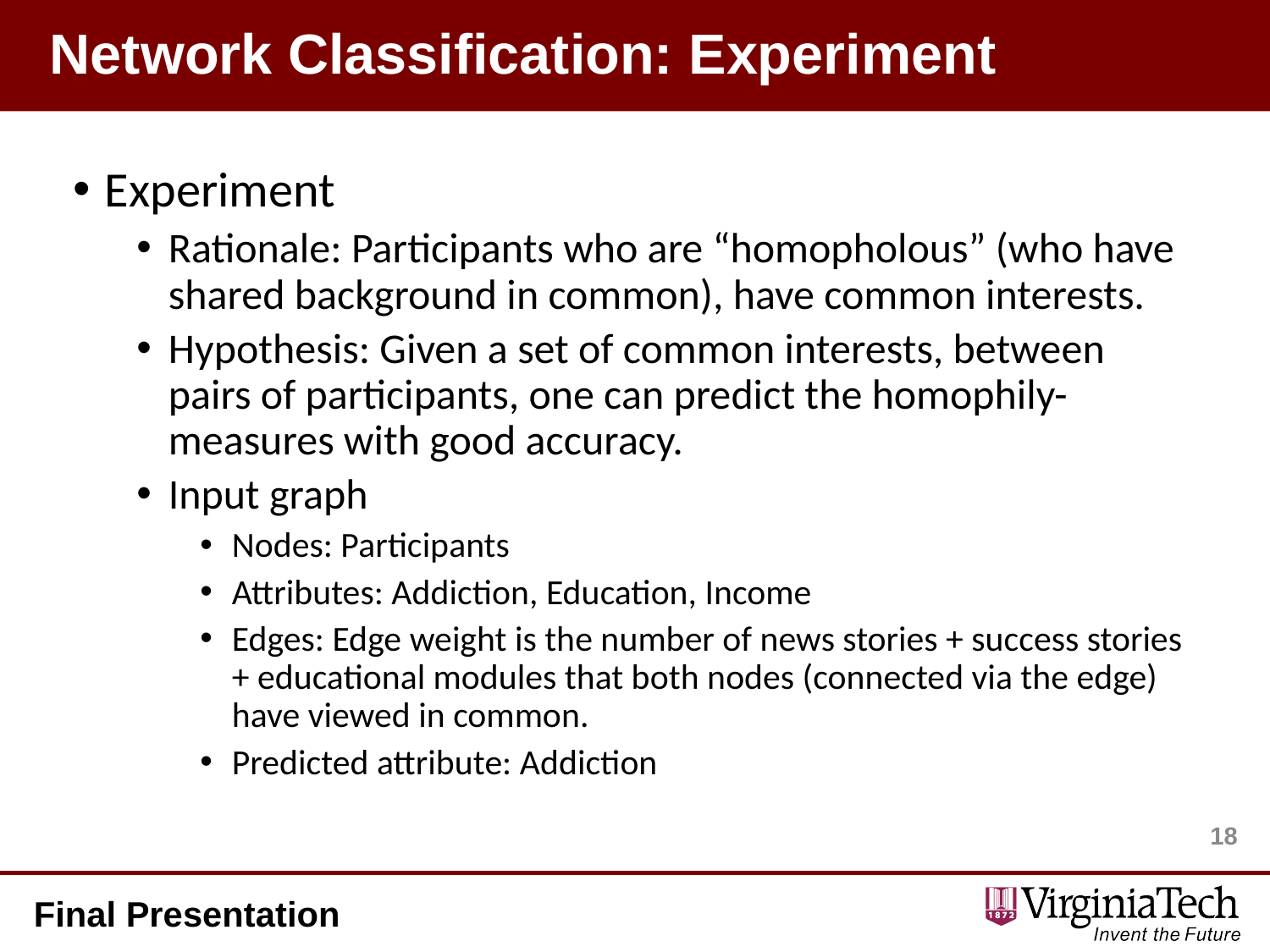

# Network Classification: Experiment
Experiment
Rationale: Participants who are “homopholous” (who have shared background in common), have common interests.
Hypothesis: Given a set of common interests, between pairs of participants, one can predict the homophily-measures with good accuracy.
Input graph
Nodes: Participants
Attributes: Addiction, Education, Income
Edges: Edge weight is the number of news stories + success stories + educational modules that both nodes (connected via the edge) have viewed in common.
Predicted attribute: Addiction
18